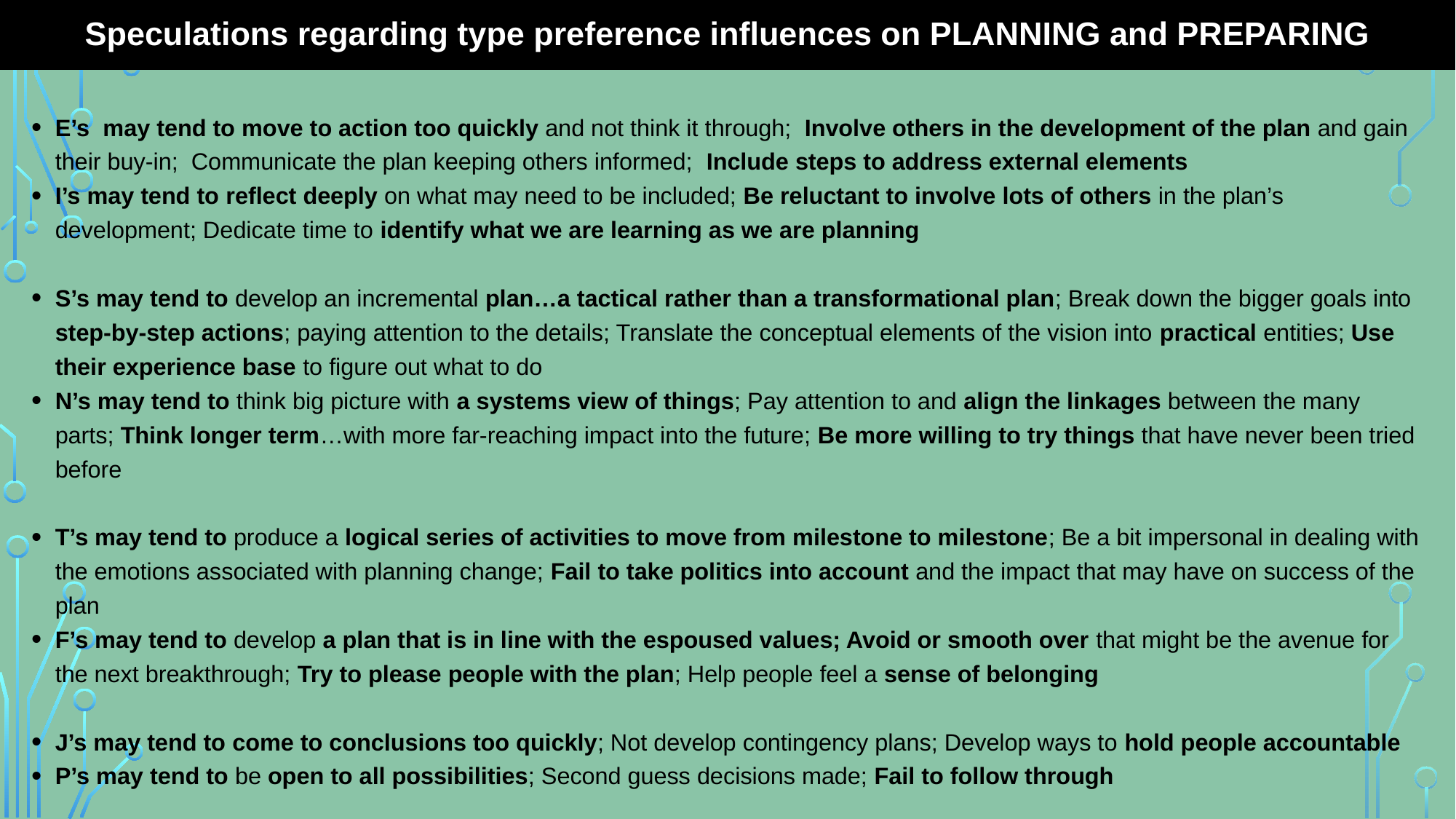

# Speculations regarding type preference influences on PLANNING and PREPARING
E’s  may tend to move to action too quickly and not think it through;  Involve others in the development of the plan and gain their buy-in;  Communicate the plan keeping others informed;  Include steps to address external elements
I’s may tend to reflect deeply on what may need to be included; Be reluctant to involve lots of others in the plan’s development; Dedicate time to identify what we are learning as we are planning

S’s may tend to develop an incremental plan…a tactical rather than a transformational plan; Break down the bigger goals into step-by-step actions; paying attention to the details; Translate the conceptual elements of the vision into practical entities; Use their experience base to figure out what to do
N’s may tend to think big picture with a systems view of things; Pay attention to and align the linkages between the many parts; Think longer term…with more far-reaching impact into the future; Be more willing to try things that have never been tried before

T’s may tend to produce a logical series of activities to move from milestone to milestone; Be a bit impersonal in dealing with the emotions associated with planning change; Fail to take politics into account and the impact that may have on success of the plan
F’s may tend to develop a plan that is in line with the espoused values; Avoid or smooth over that might be the avenue for the next breakthrough; Try to please people with the plan; Help people feel a sense of belonging

J’s may tend to come to conclusions too quickly; Not develop contingency plans; Develop ways to hold people accountable
P’s may tend to be open to all possibilities; Second guess decisions made; Fail to follow through